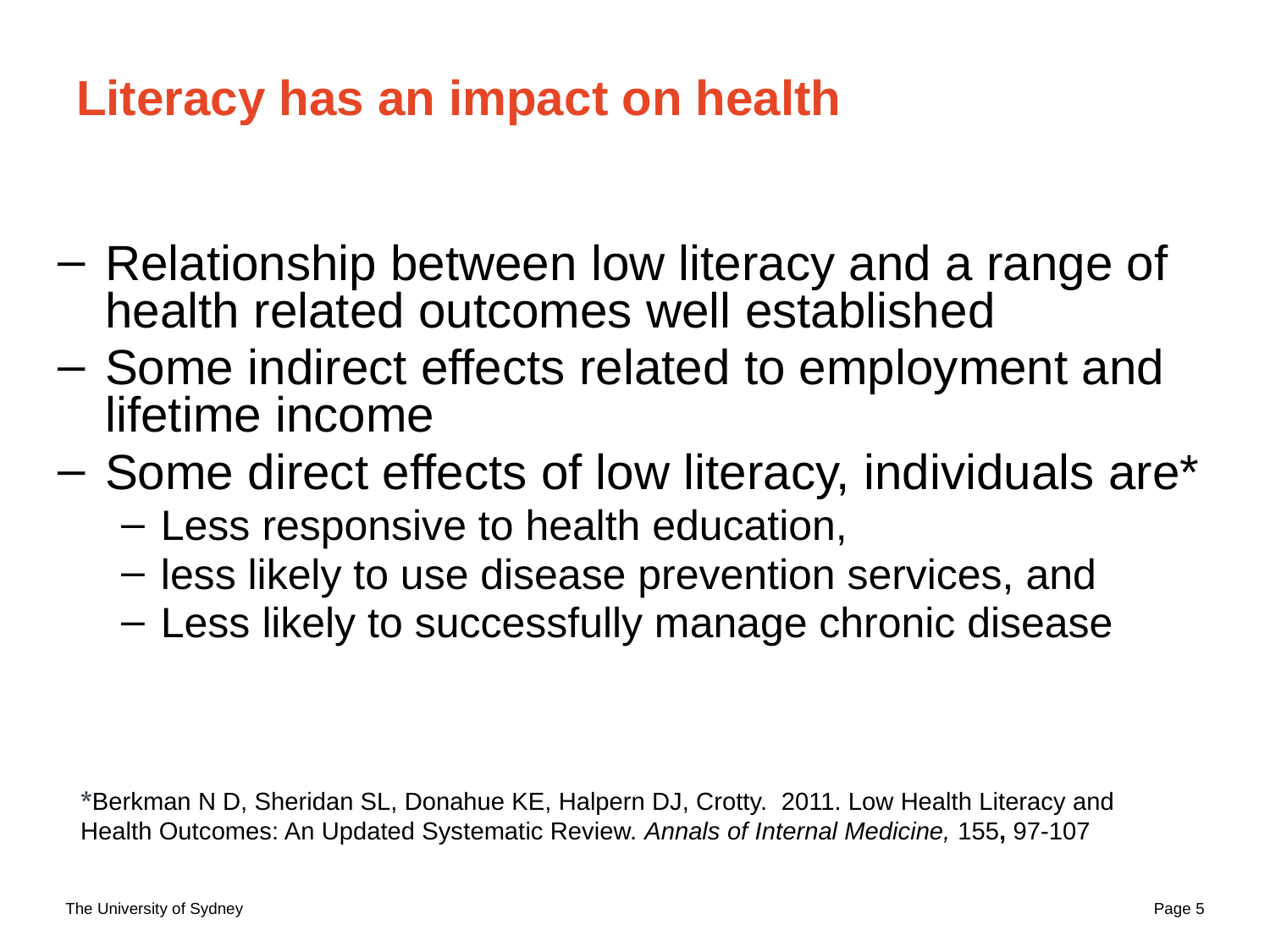

5
# Literacy has an impact on health
Relationship between low literacy and a range of health related outcomes well established
Some indirect effects related to employment and lifetime income
Some direct effects of low literacy, individuals are*
Less responsive to health education,
less likely to use disease prevention services, and
Less likely to successfully manage chronic disease

*Berkman N D, Sheridan SL, Donahue KE, Halpern DJ, Crotty.  2011. Low Health Literacy and Health Outcomes: An Updated Systematic Review. Annals of Internal Medicine, 155, 97-107